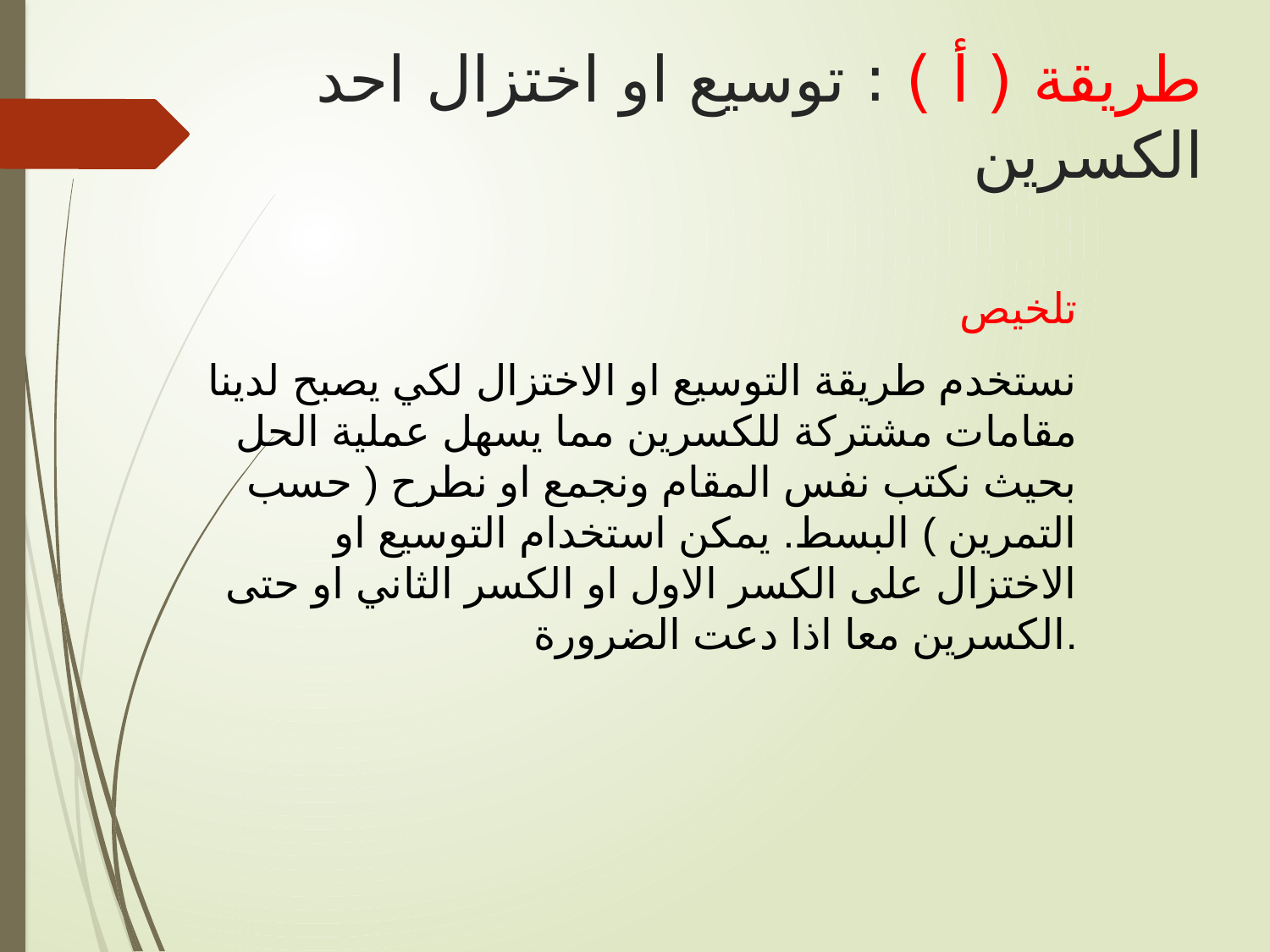

# طريقة ( أ ) : توسيع او اختزال احد الكسرين
تلخيص
نستخدم طريقة التوسيع او الاختزال لكي يصبح لدينا مقامات مشتركة للكسرين مما يسهل عملية الحل بحيث نكتب نفس المقام ونجمع او نطرح ( حسب التمرين ) البسط. يمكن استخدام التوسيع او الاختزال على الكسر الاول او الكسر الثاني او حتى الكسرين معا اذا دعت الضرورة.